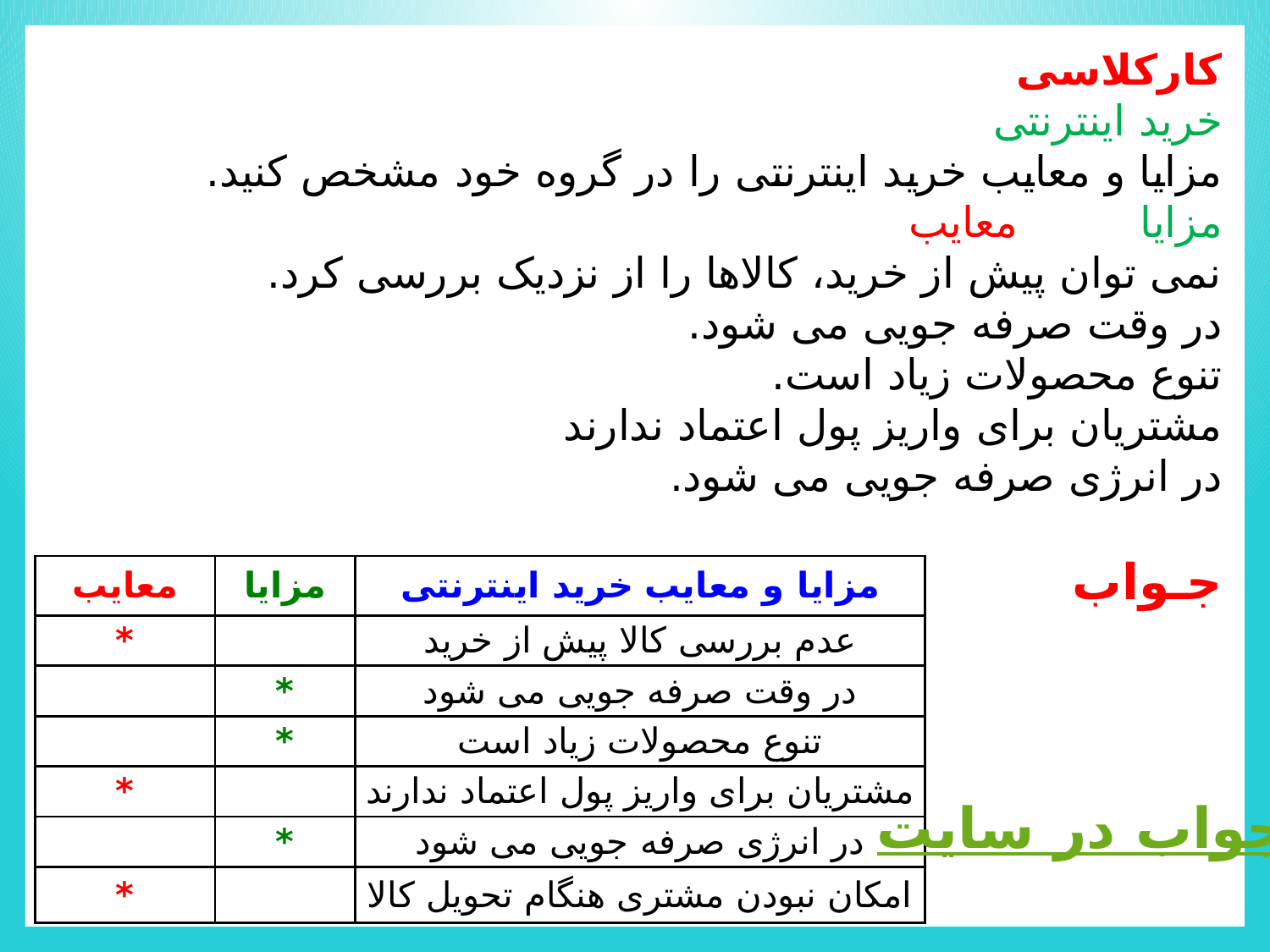

کارکلاسی
خرید اینترنتی
مزایا و معایب خرید اینترنتی را در گروه خود مشخص کنید.             مزايا         معايب
نمی توان پیش از خرید، کالاها را از نزدیک بررسی کرد.
در وقت صرفه جویی می شود.
تنوع محصولات زیاد است.
مشتریان برای واریز پول اعتماد ندارند
در انرژی صرفه جویی می شود.

جـواب
| معایب | مزایا | مزایا و معایب خرید اینترنتی |
| --- | --- | --- |
| \* |  | عدم بررسی کالا پیش از خرید |
|  | \* | در وقت صرفه جویی می شود |
|  | \* | تنوع محصولات زیاد است |
| \* |  | مشتریان برای واریز پول اعتماد ندارند |
|  | \* | در انرژی صرفه جویی می شود |
| \* |  | امکان نبودن مشتری هنگام تحویل کالا |
جواب در سایت